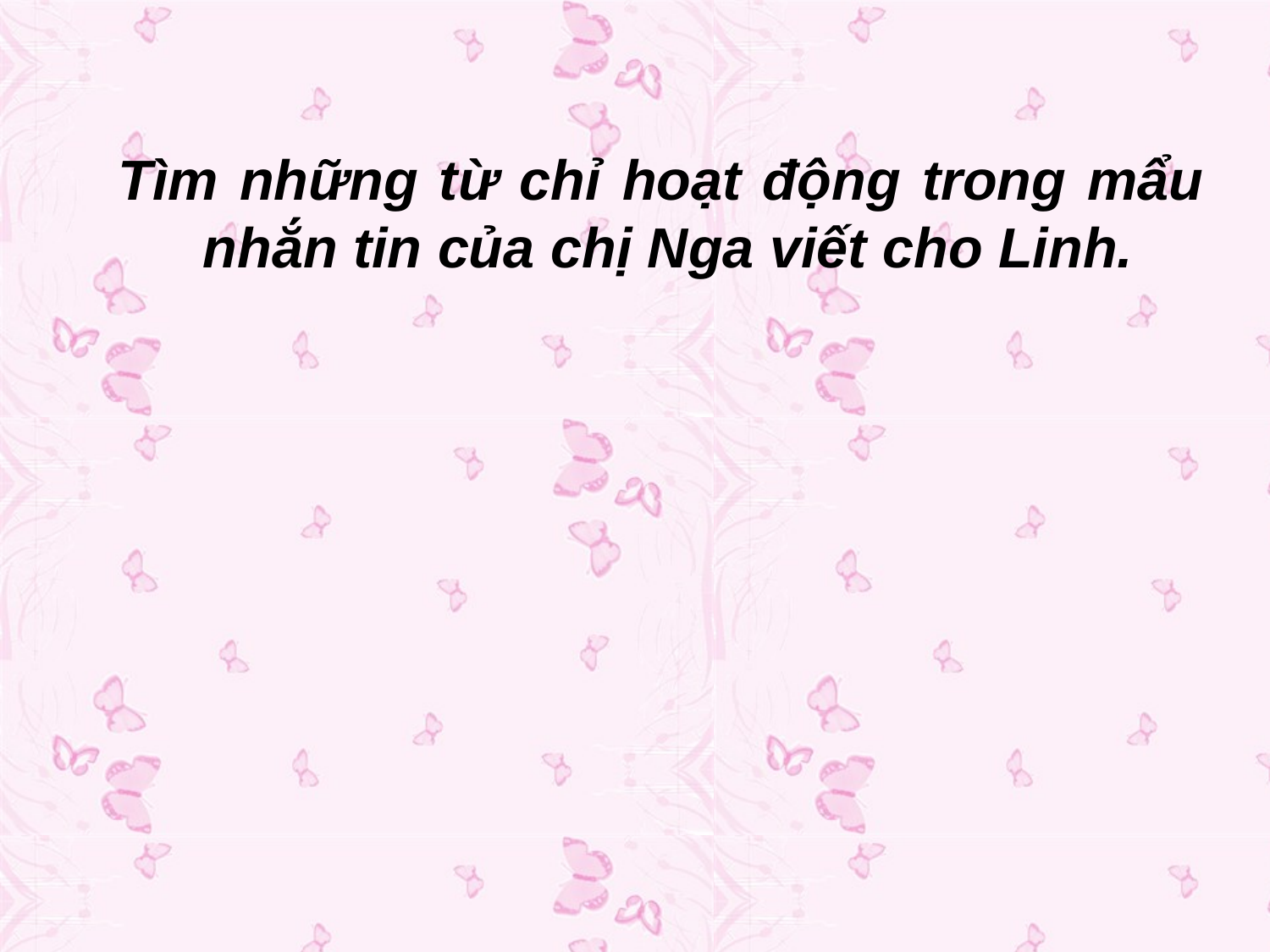

Tìm những từ chỉ hoạt động trong mẩu nhắn tin của chị Nga viết cho Linh.